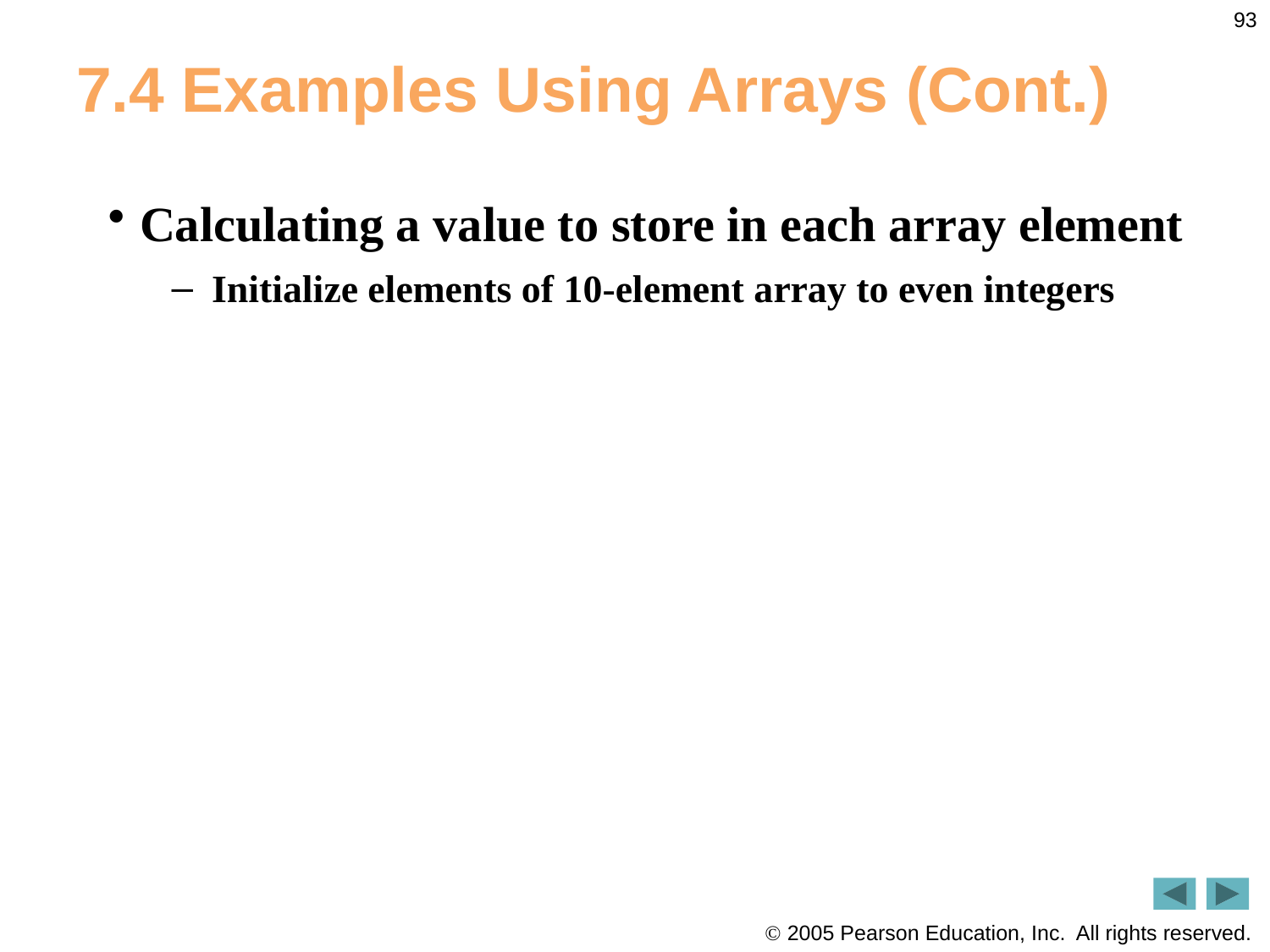

93
# 7.4 Examples Using Arrays (Cont.)
Calculating a value to store in each array element
Initialize elements of 10-element array to even integers